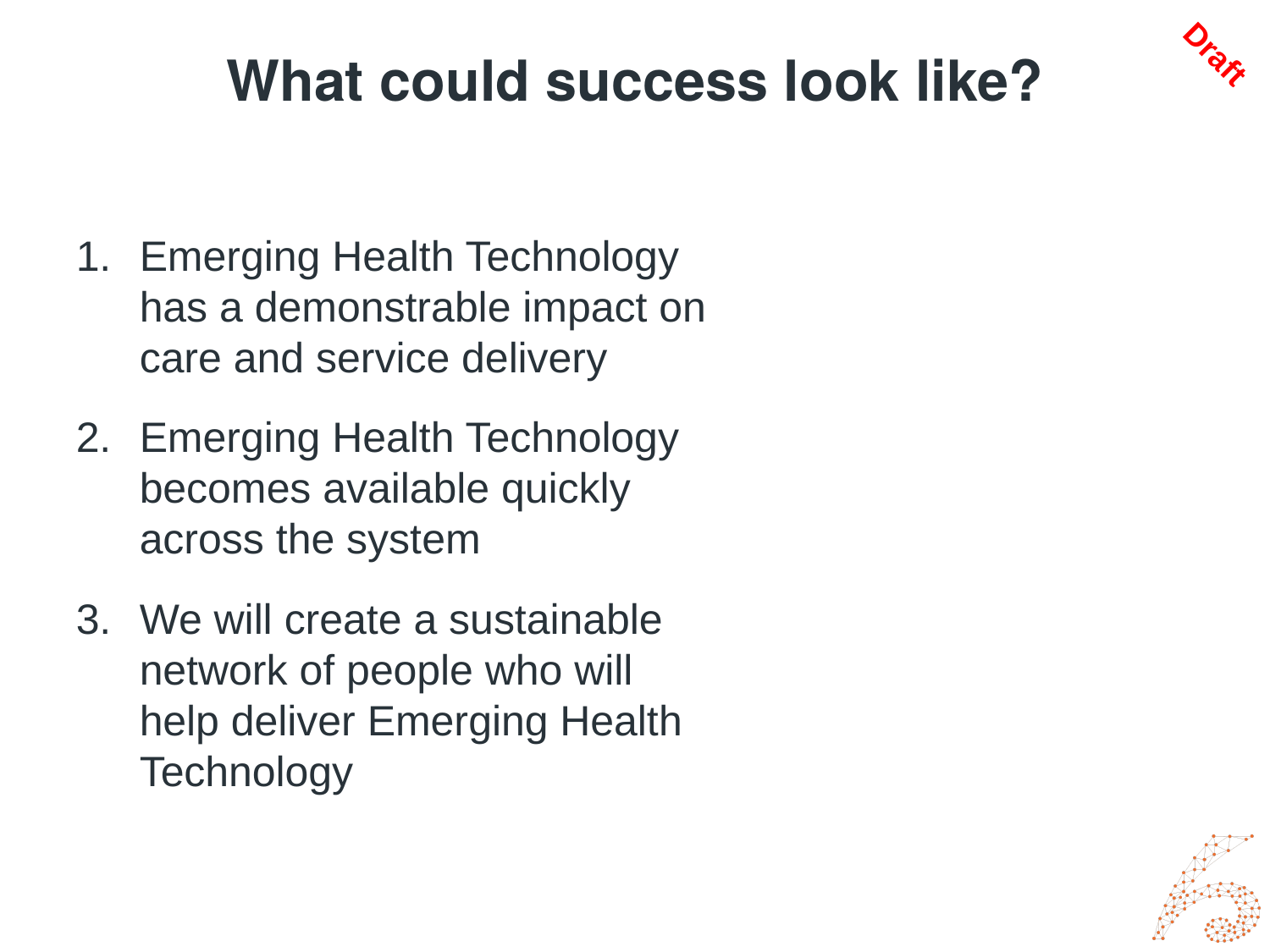

Draft
# What could success look like?
Emerging Health Technology has a demonstrable impact on care and service delivery
Emerging Health Technology becomes available quickly across the system
We will create a sustainable network of people who will help deliver Emerging Health Technology